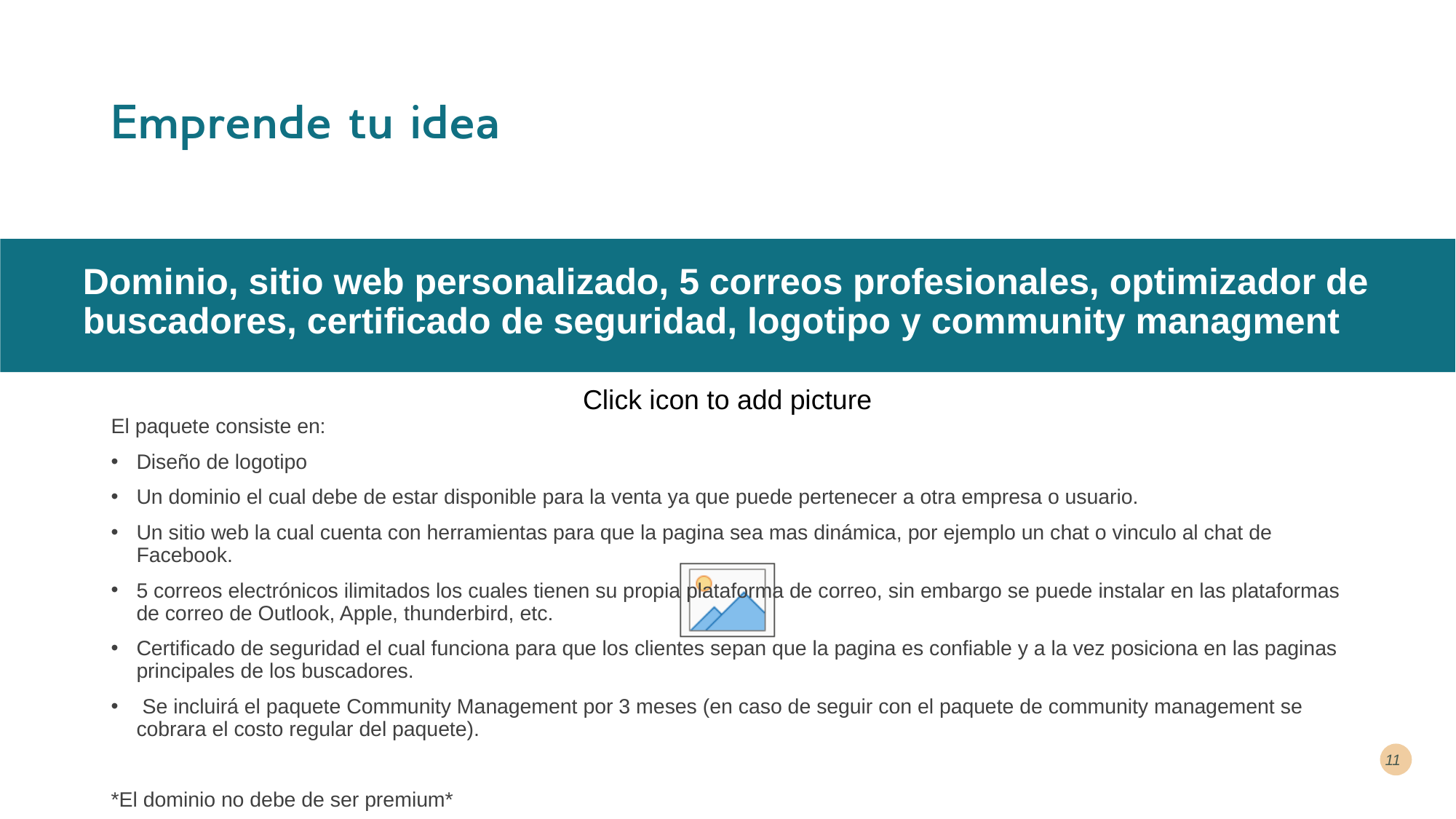

# Emprende tu idea
Dominio, sitio web personalizado, 5 correos profesionales, optimizador de buscadores, certificado de seguridad, logotipo y community managment

El paquete consiste en:
Diseño de logotipo
Un dominio el cual debe de estar disponible para la venta ya que puede pertenecer a otra empresa o usuario.
Un sitio web la cual cuenta con herramientas para que la pagina sea mas dinámica, por ejemplo un chat o vinculo al chat de Facebook.
5 correos electrónicos ilimitados los cuales tienen su propia plataforma de correo, sin embargo se puede instalar en las plataformas de correo de Outlook, Apple, thunderbird, etc.
Certificado de seguridad el cual funciona para que los clientes sepan que la pagina es confiable y a la vez posiciona en las paginas principales de los buscadores.
 Se incluirá el paquete Community Management por 3 meses (en caso de seguir con el paquete de community management se cobrara el costo regular del paquete).

*El dominio no debe de ser premium*

11